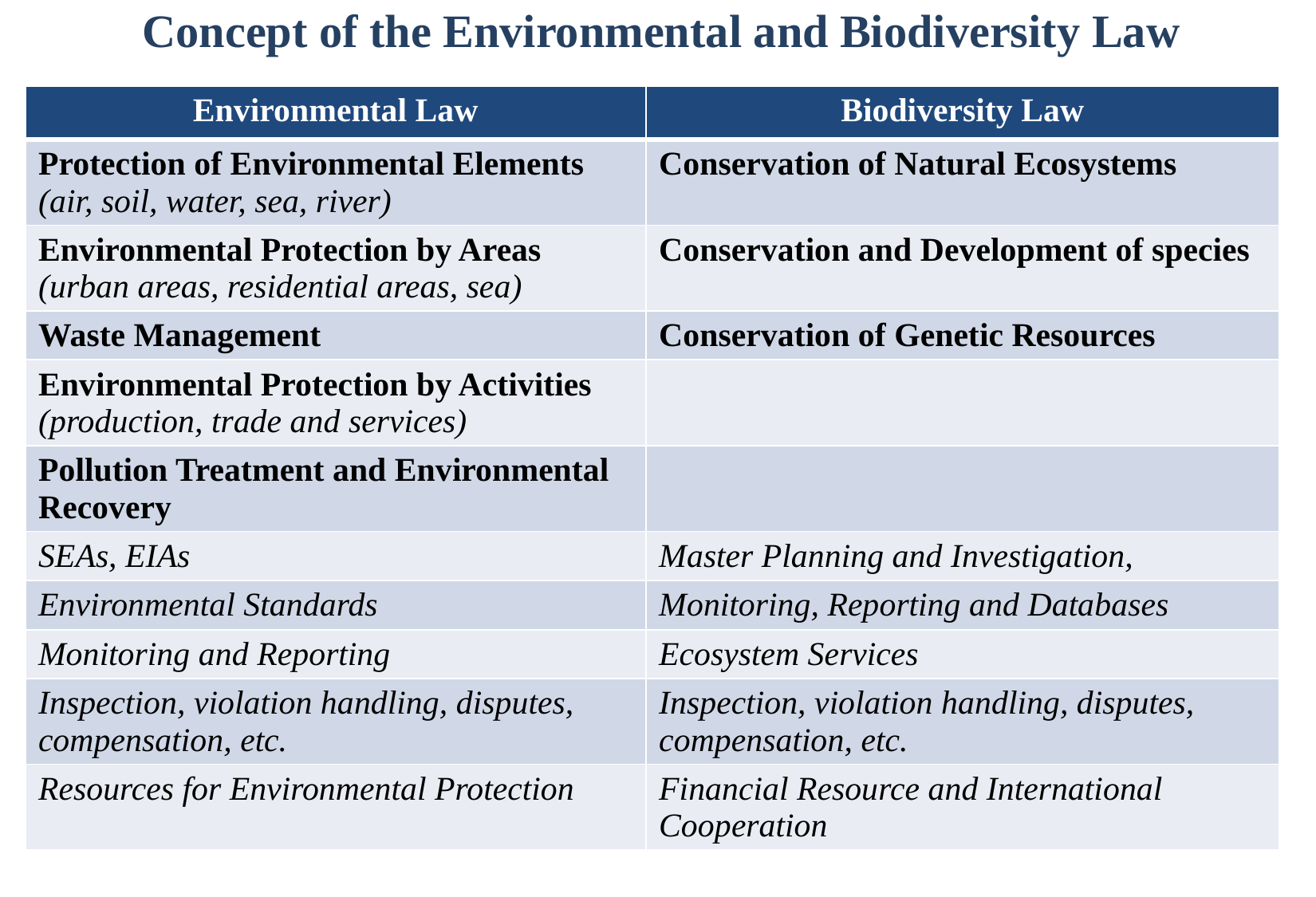

# Concept of the Environmental and Biodiversity Law
| Environmental Law | Biodiversity Law |
| --- | --- |
| Protection of Environmental Elements (air, soil, water, sea, river) | Conservation of Natural Ecosystems |
| Environmental Protection by Areas (urban areas, residential areas, sea) | Conservation and Development of species |
| Waste Management | Conservation of Genetic Resources |
| Environmental Protection by Activities (production, trade and services) |  |
| Pollution Treatment and Environmental Recovery |  |
| SEAs, EIAs | Master Planning and Investigation, |
| Environmental Standards | Monitoring, Reporting and Databases |
| Monitoring and Reporting | Ecosystem Services |
| Inspection, violation handling, disputes, compensation, etc. | Inspection, violation handling, disputes, compensation, etc. |
| Resources for Environmental Protection | Financial Resource and International Cooperation |